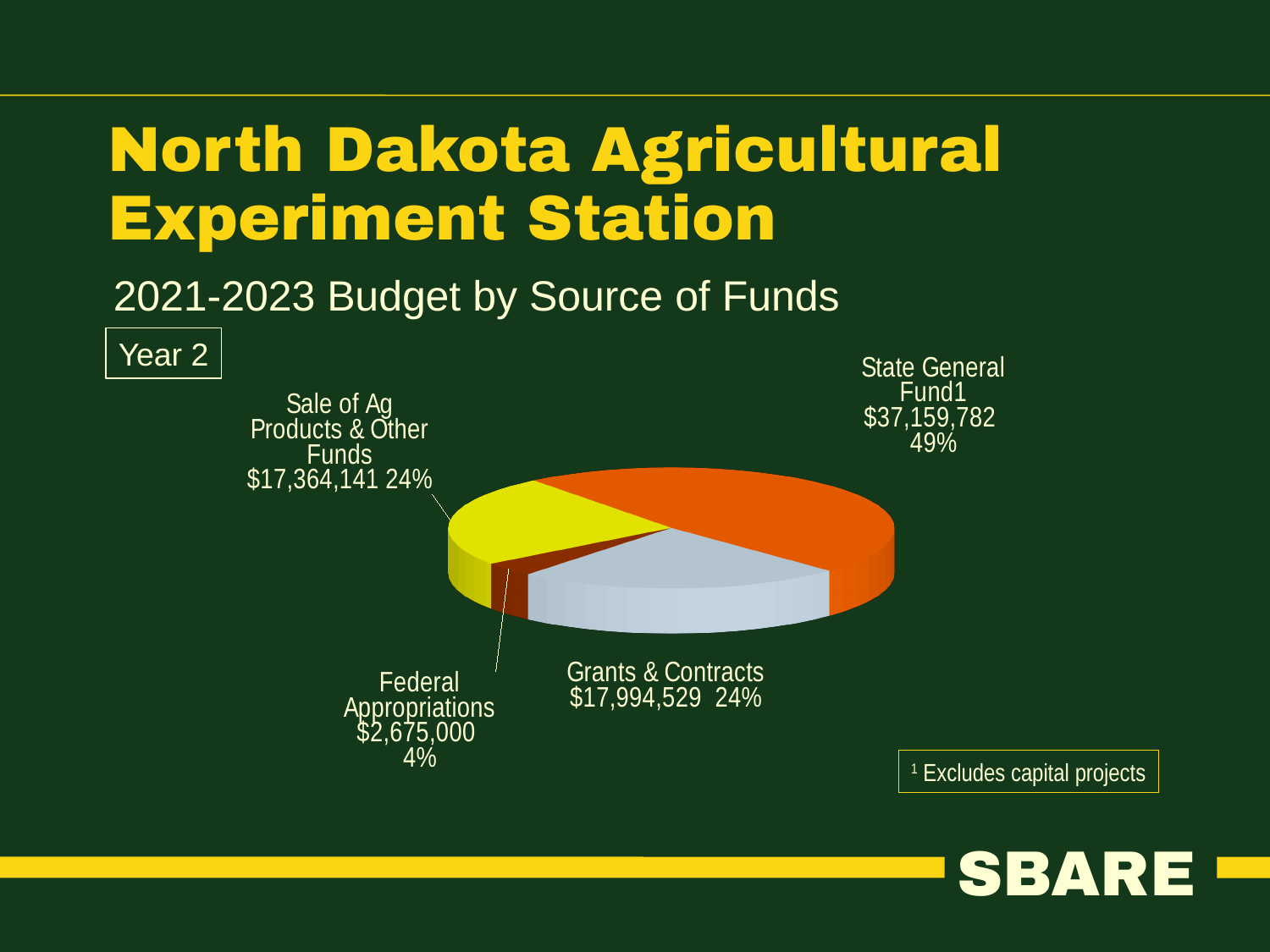

North Dakota Agricultural Experiment Station
2021-2023 Budget by Source of Funds

[unsupported chart]

Year 2
1 Excludes capital projects
SBARE